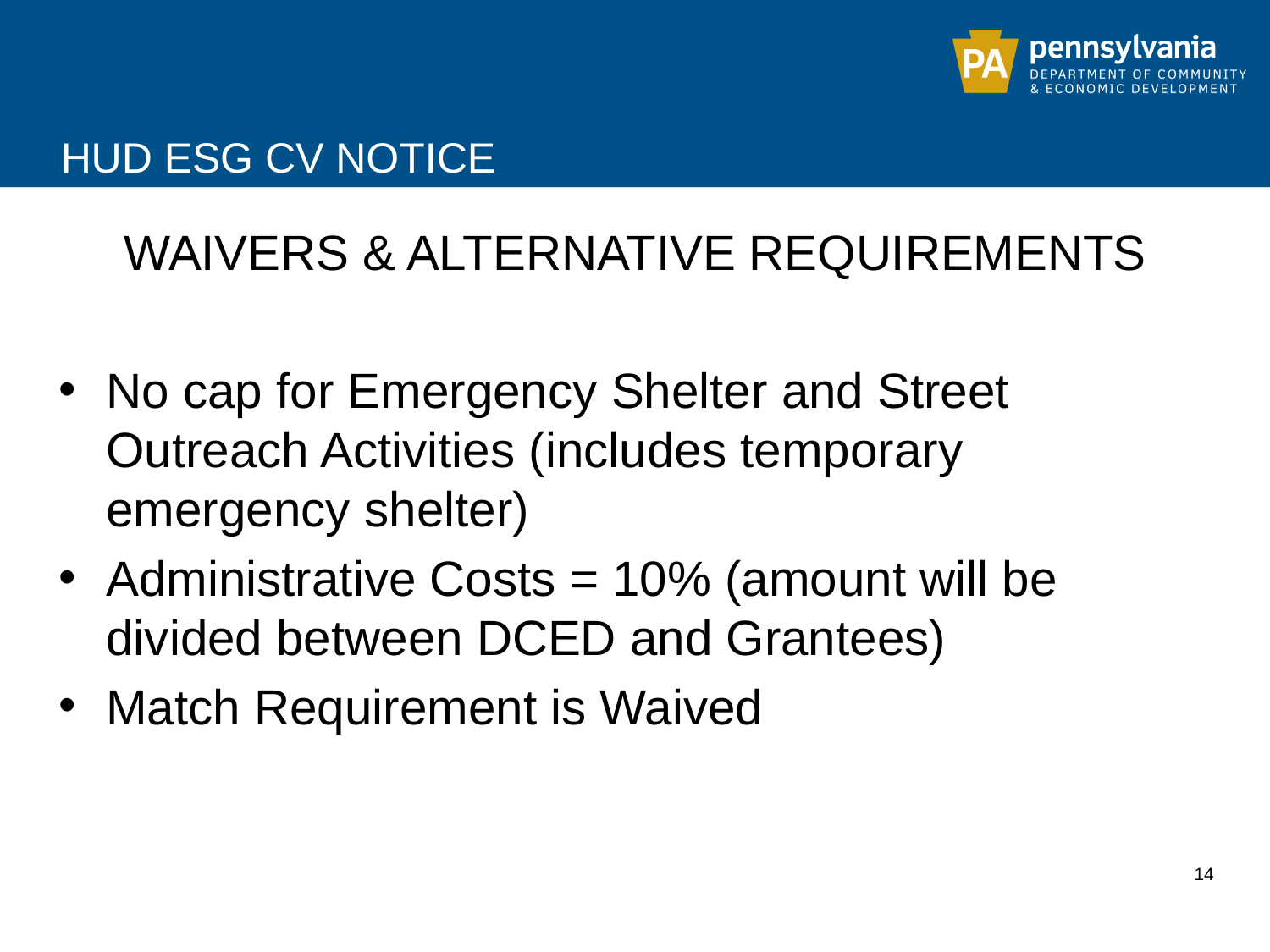

# HUD ESG CV NOTICE
WAIVERS & ALTERNATIVE REQUIREMENTS

No cap for Emergency Shelter and Street Outreach Activities (includes temporary emergency shelter)
Administrative Costs = 10% (amount will be divided between DCED and Grantees)
Match Requirement is Waived

14